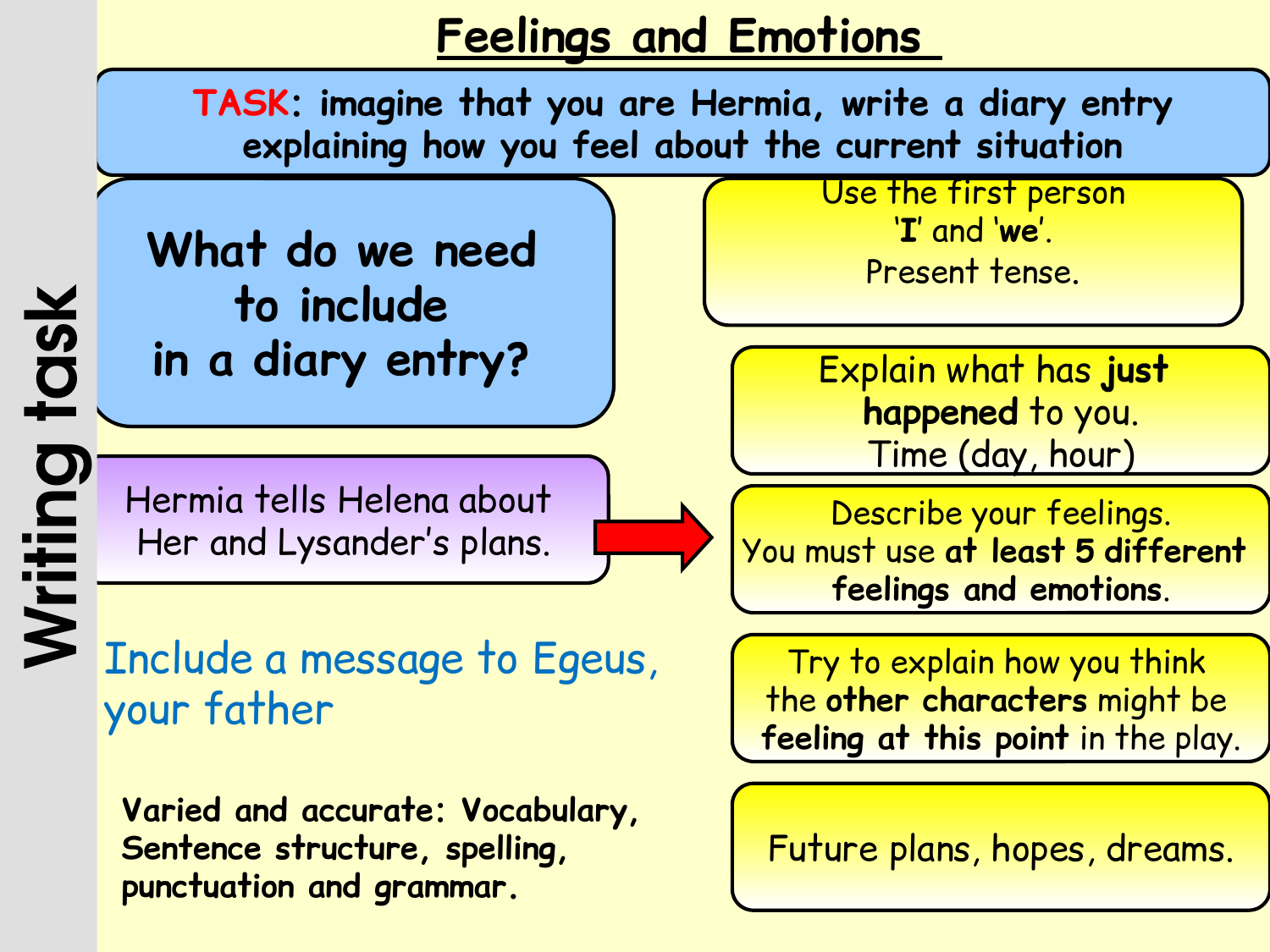

Feelings and Emotions
TASK: imagine that you are Hermia, write a diary entry
explaining how you feel about the current situation
What do we need
to include
in a diary entry?
Use the first person
‘I’ and ‘we’.
Present tense.

Explain what has just
happened to you.
Time (day, hour)
Writing task
Hermia tells Helena about
Her and Lysander’s plans.
Describe your feelings.
You must use at least 5 different
feelings and emotions.

Include a message to Egeus,
your father
Try to explain how you think
the other characters might be
feeling at this point in the play.
Varied and accurate: Vocabulary, Sentence structure, spelling, punctuation and grammar.
Future plans, hopes, dreams.